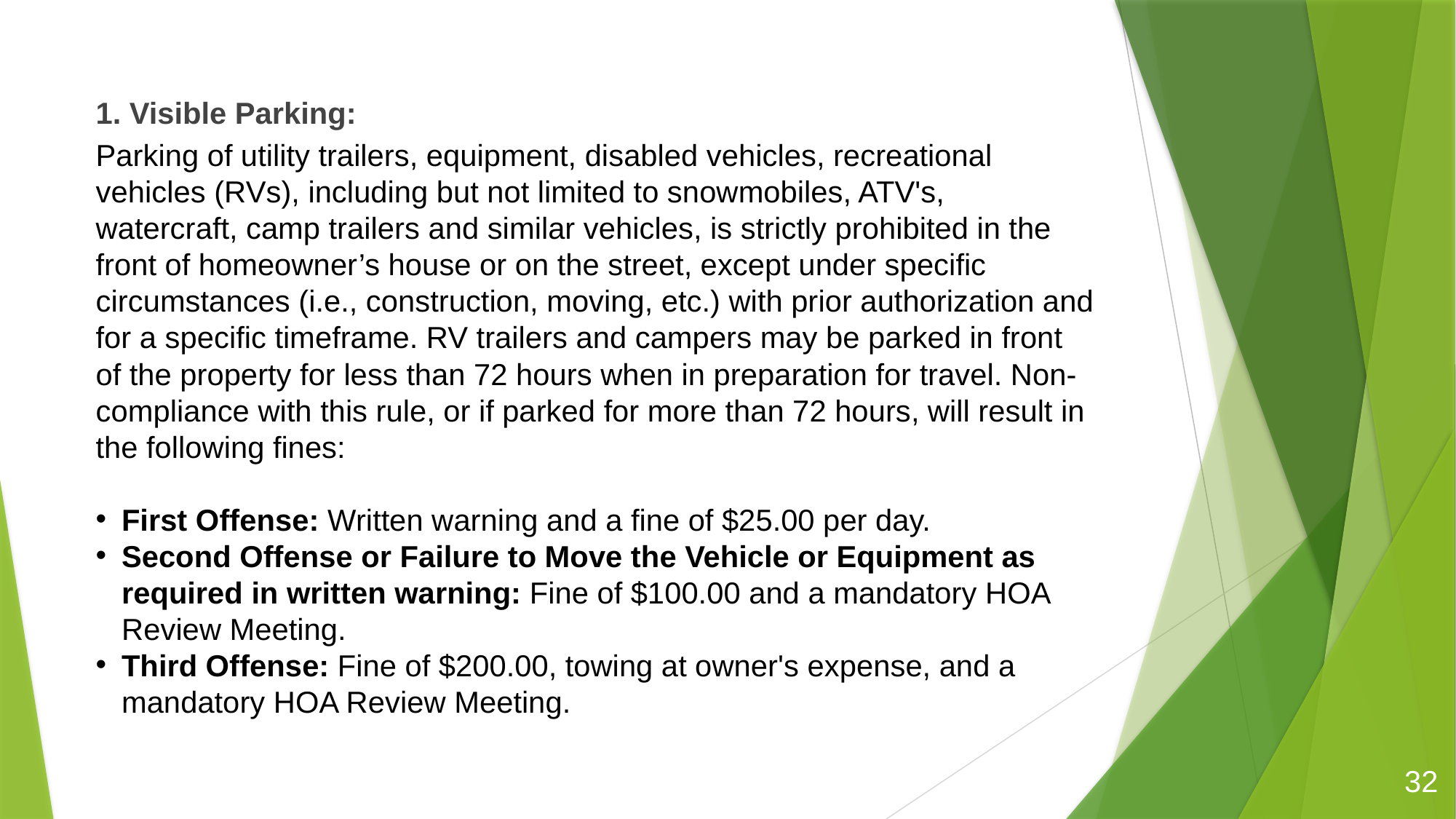

1. Visible Parking:
Parking of utility trailers, equipment, disabled vehicles, recreational vehicles (RVs), including but not limited to snowmobiles, ATV's, watercraft, camp trailers and similar vehicles, is strictly prohibited in the front of homeowner’s house or on the street, except under specific circumstances (i.e., construction, moving, etc.) with prior authorization and for a specific timeframe. RV trailers and campers may be parked in front of the property for less than 72 hours when in preparation for travel. Non-compliance with this rule, or if parked for more than 72 hours, will result in the following fines:

First Offense: Written warning and a fine of $25.00 per day.
Second Offense or Failure to Move the Vehicle or Equipment as required in written warning: Fine of $100.00 and a mandatory HOA Review Meeting.
Third Offense: Fine of $200.00, towing at owner's expense, and a mandatory HOA Review Meeting.
32